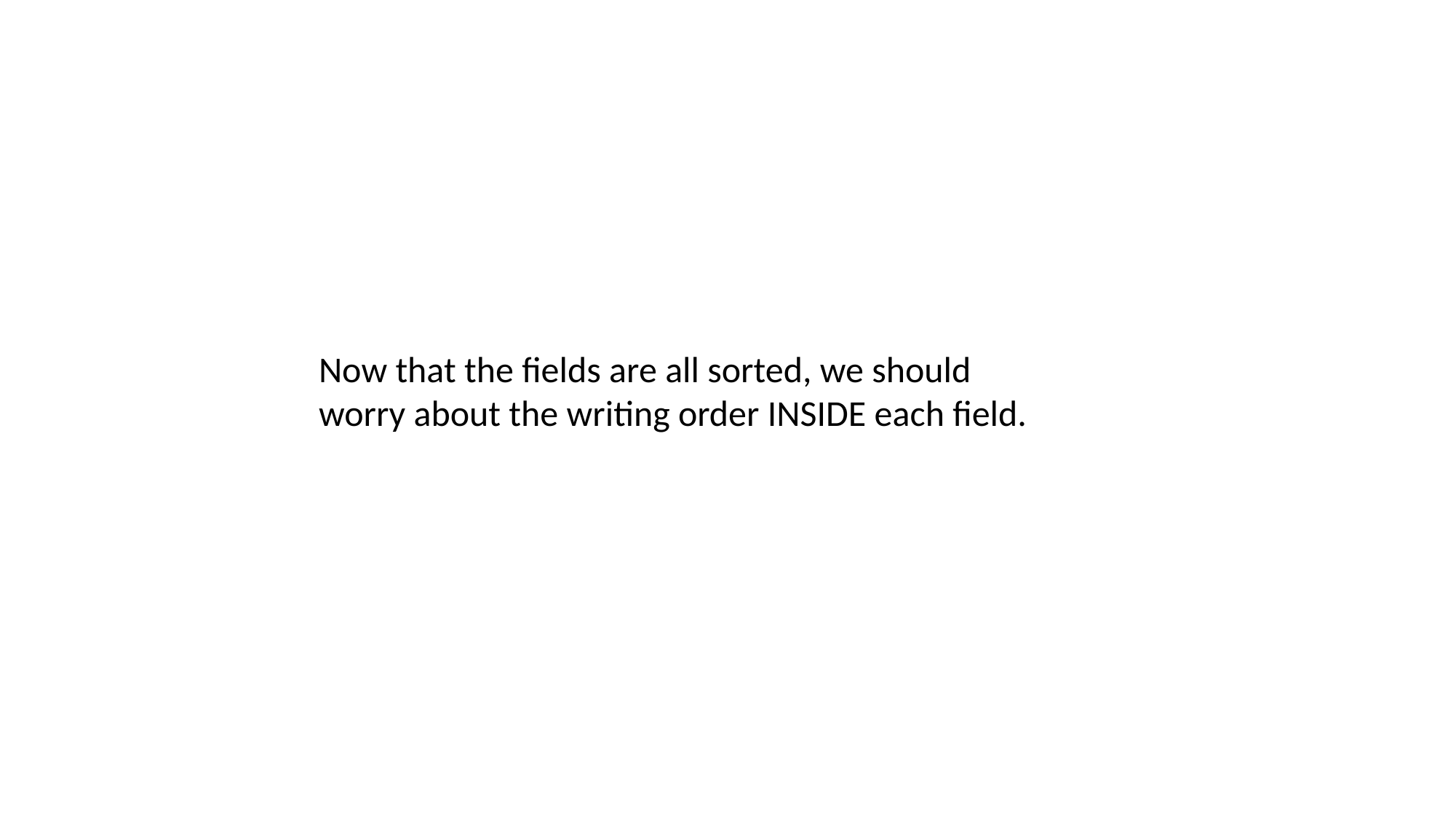

Now that the fields are all sorted, we should worry about the writing order INSIDE each field.